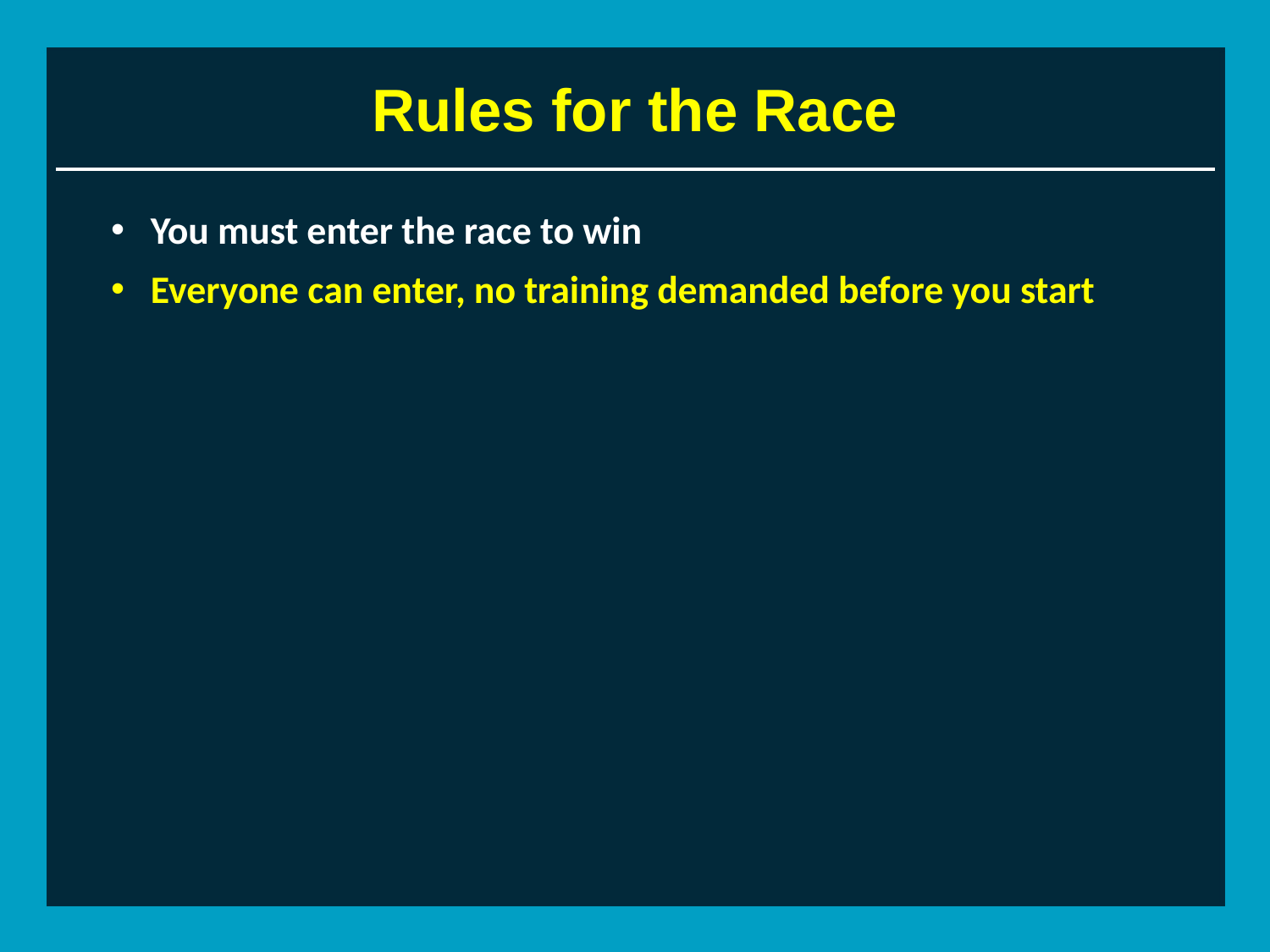

# Rules for the Race
 You must enter the race to win
 Everyone can enter, no training demanded before you start